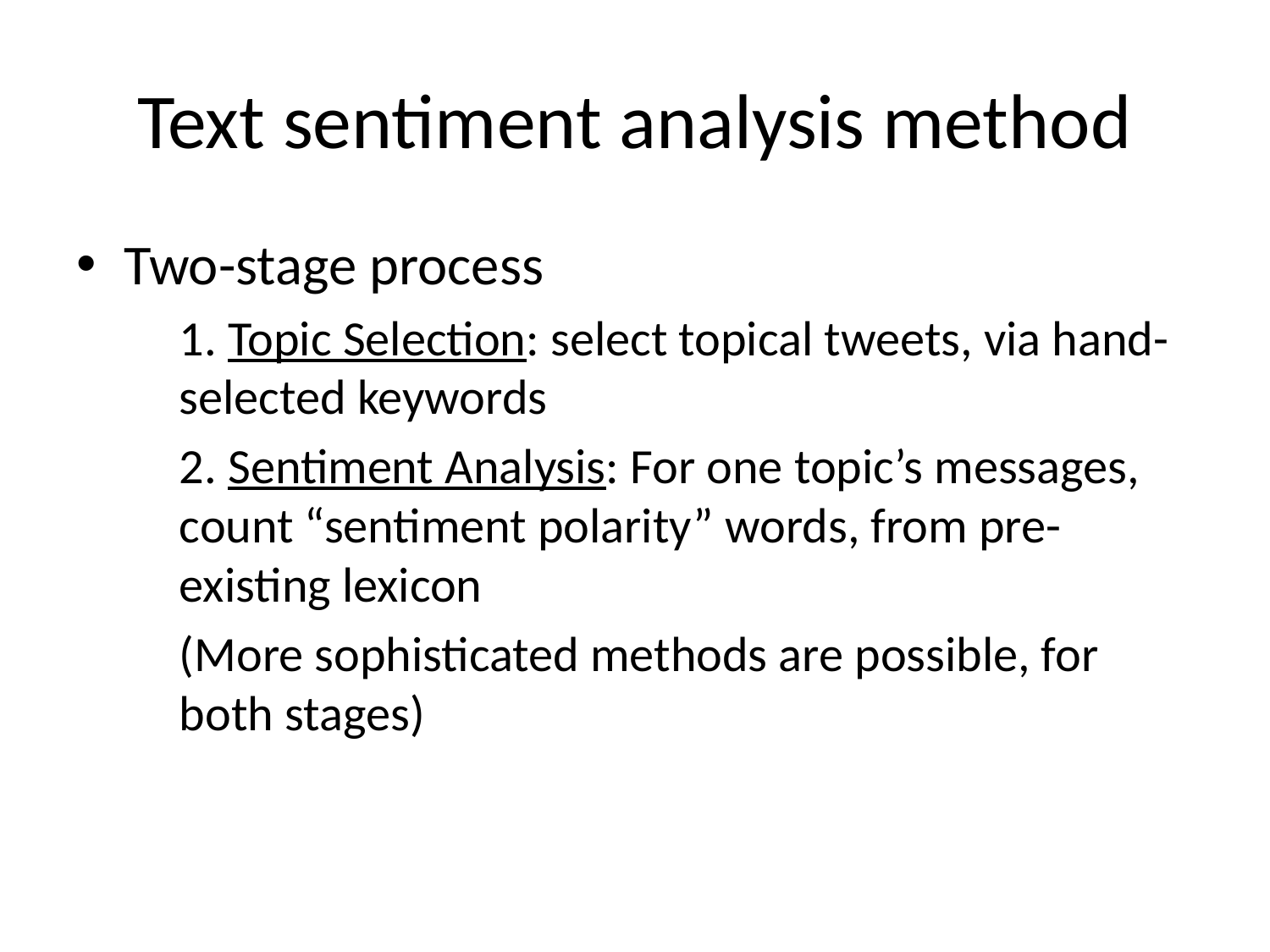

# Text sentiment analysis method
Two-stage process
	1. Topic Selection: select topical tweets, via hand-selected keywords
	2. Sentiment Analysis: For one topic’s messages, count “sentiment polarity” words, from pre-existing lexicon
	(More sophisticated methods are possible, for both stages)